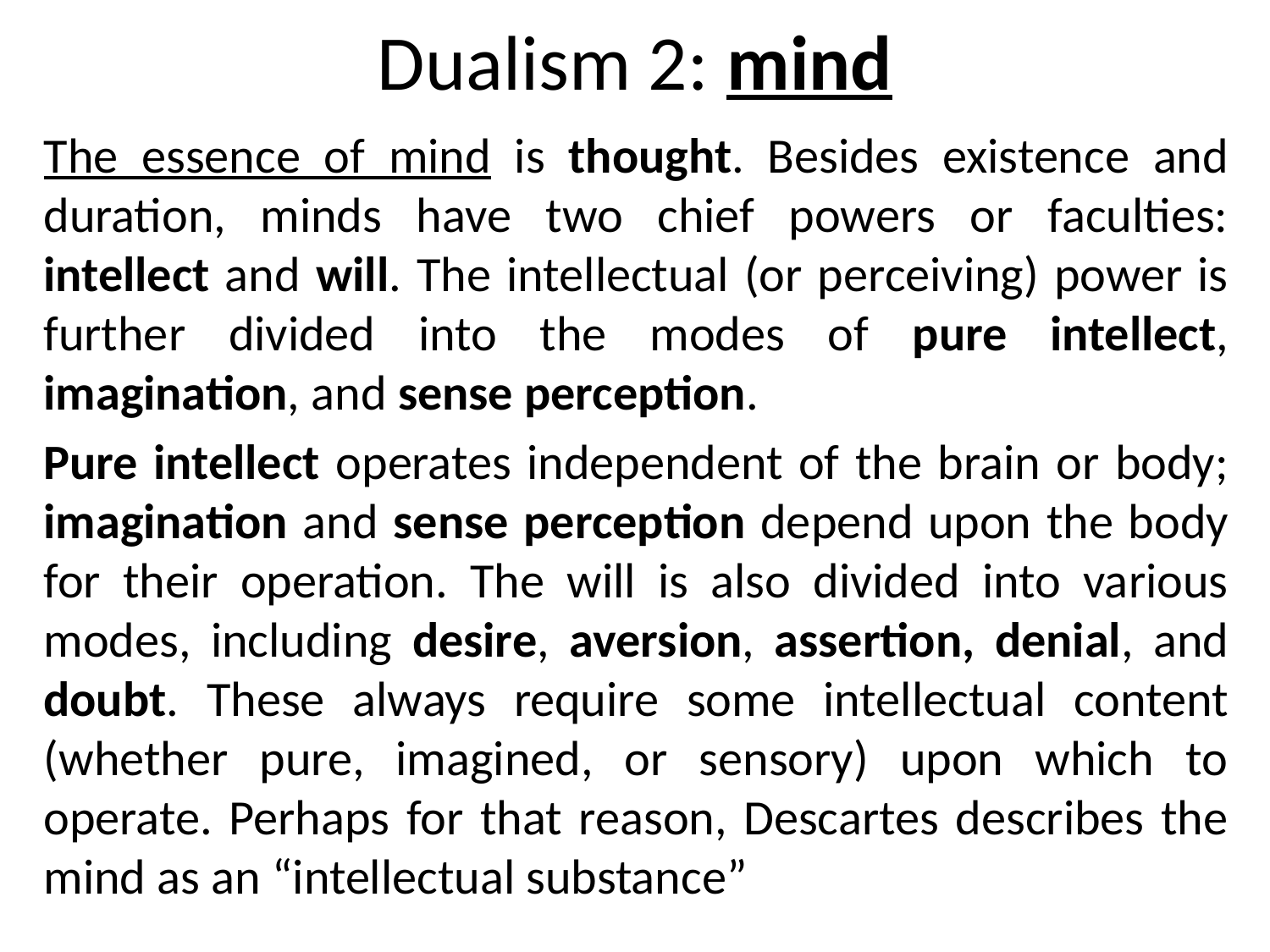

# Dualism 2: mind
The essence of mind is thought. Besides existence and duration, minds have two chief powers or faculties: intellect and will. The intellectual (or perceiving) power is further divided into the modes of pure intellect, imagination, and sense perception.
Pure intellect operates independent of the brain or body; imagination and sense perception depend upon the body for their operation. The will is also divided into various modes, including desire, aversion, assertion, denial, and doubt. These always require some intellectual content (whether pure, imagined, or sensory) upon which to operate. Perhaps for that reason, Descartes describes the mind as an “intellectual substance”